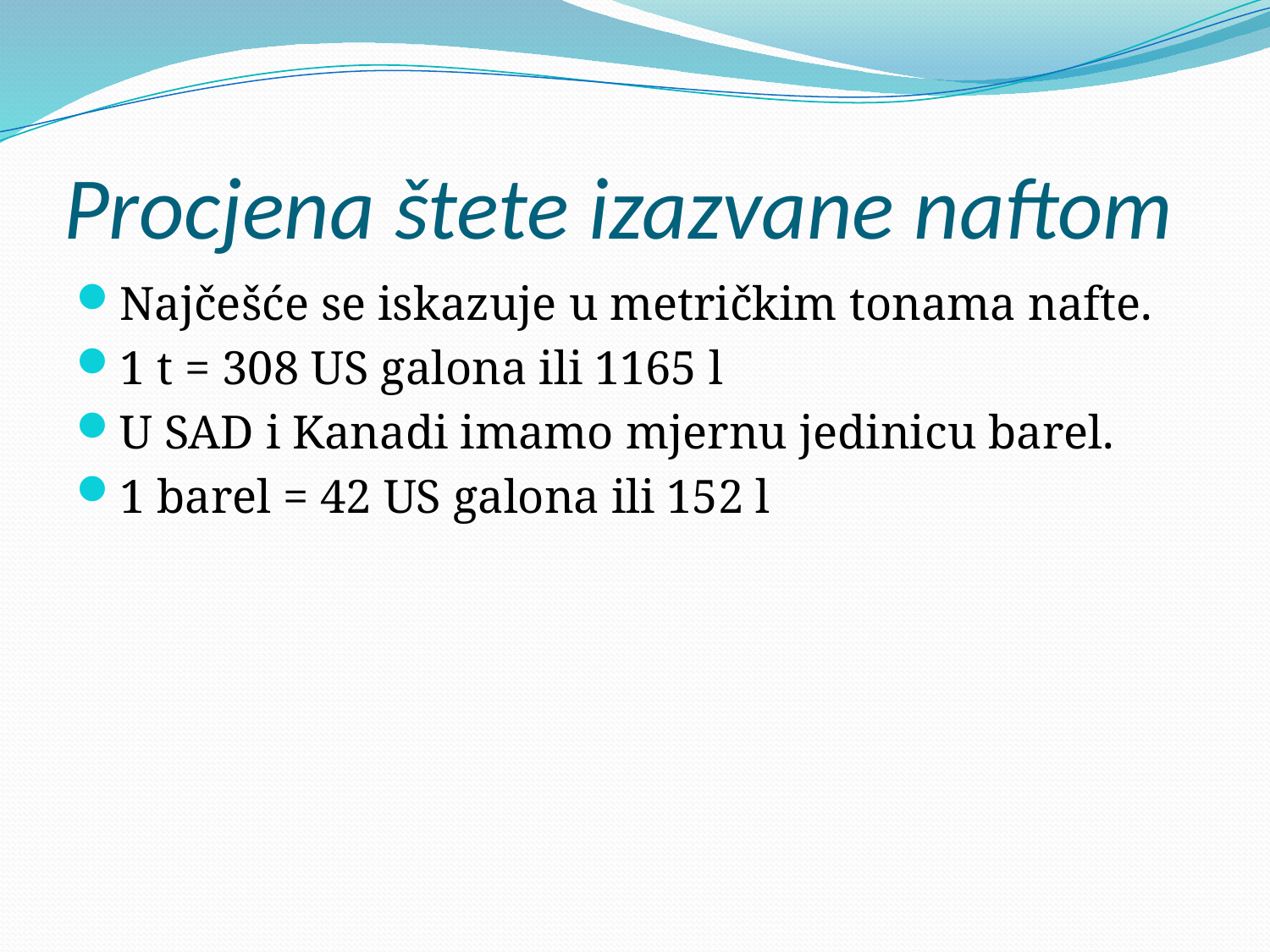

# Procjena štete izazvane naftom
Najčešće se iskazuje u metričkim tonama nafte.
1 t = 308 US galona ili 1165 l
U SAD i Kanadi imamo mjernu jedinicu barel.
1 barel = 42 US galona ili 152 l